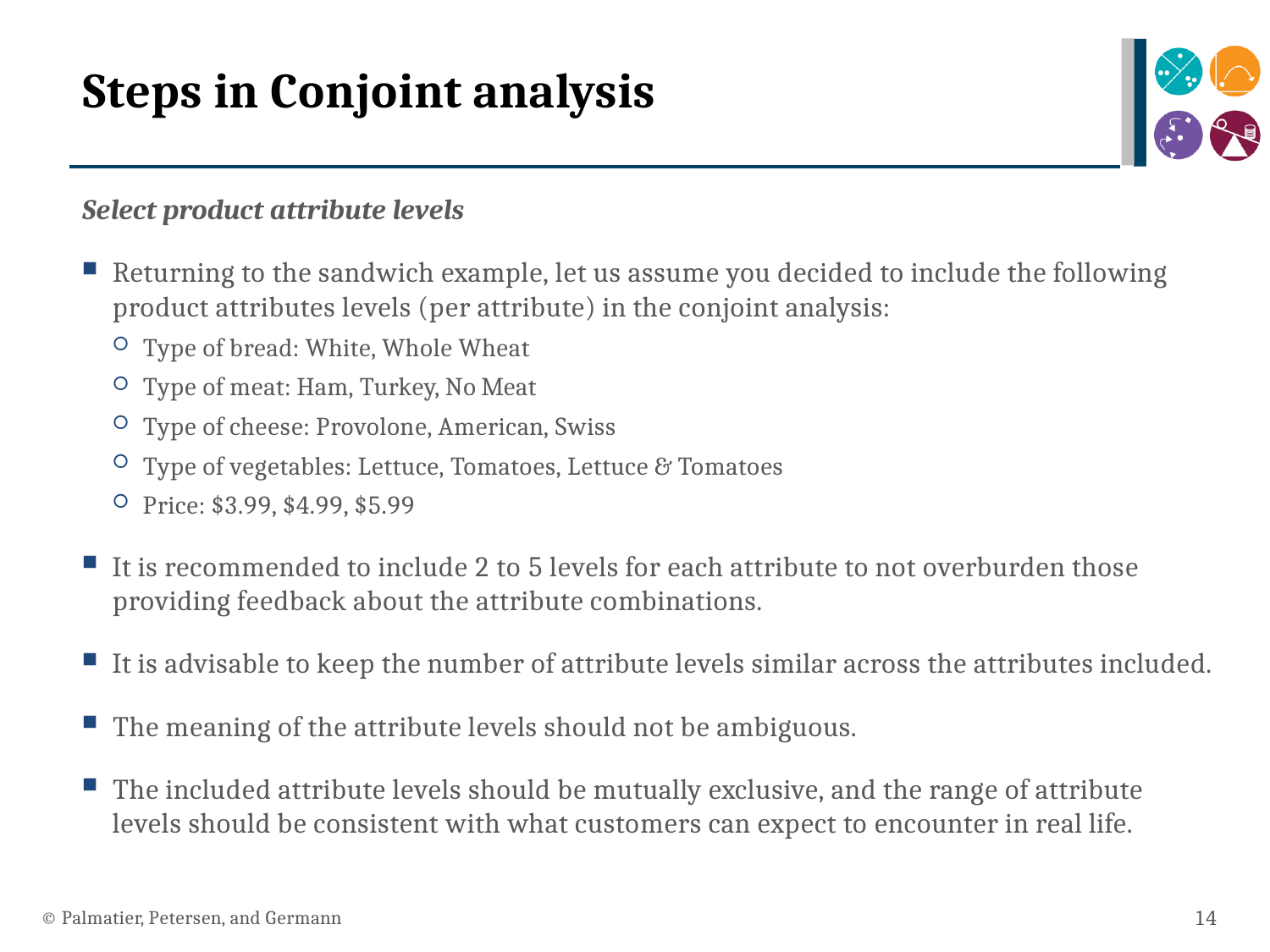

# Steps in Conjoint analysis
Select product attribute levels
Returning to the sandwich example, let us assume you decided to include the following product attributes levels (per attribute) in the conjoint analysis:
Type of bread: White, Whole Wheat
Type of meat: Ham, Turkey, No Meat
Type of cheese: Provolone, American, Swiss
Type of vegetables: Lettuce, Tomatoes, Lettuce & Tomatoes
Price: $3.99, $4.99, $5.99
It is recommended to include 2 to 5 levels for each attribute to not overburden those providing feedback about the attribute combinations.
It is advisable to keep the number of attribute levels similar across the attributes included.
The meaning of the attribute levels should not be ambiguous.
The included attribute levels should be mutually exclusive, and the range of attribute levels should be consistent with what customers can expect to encounter in real life.
© Palmatier, Petersen, and Germann
14